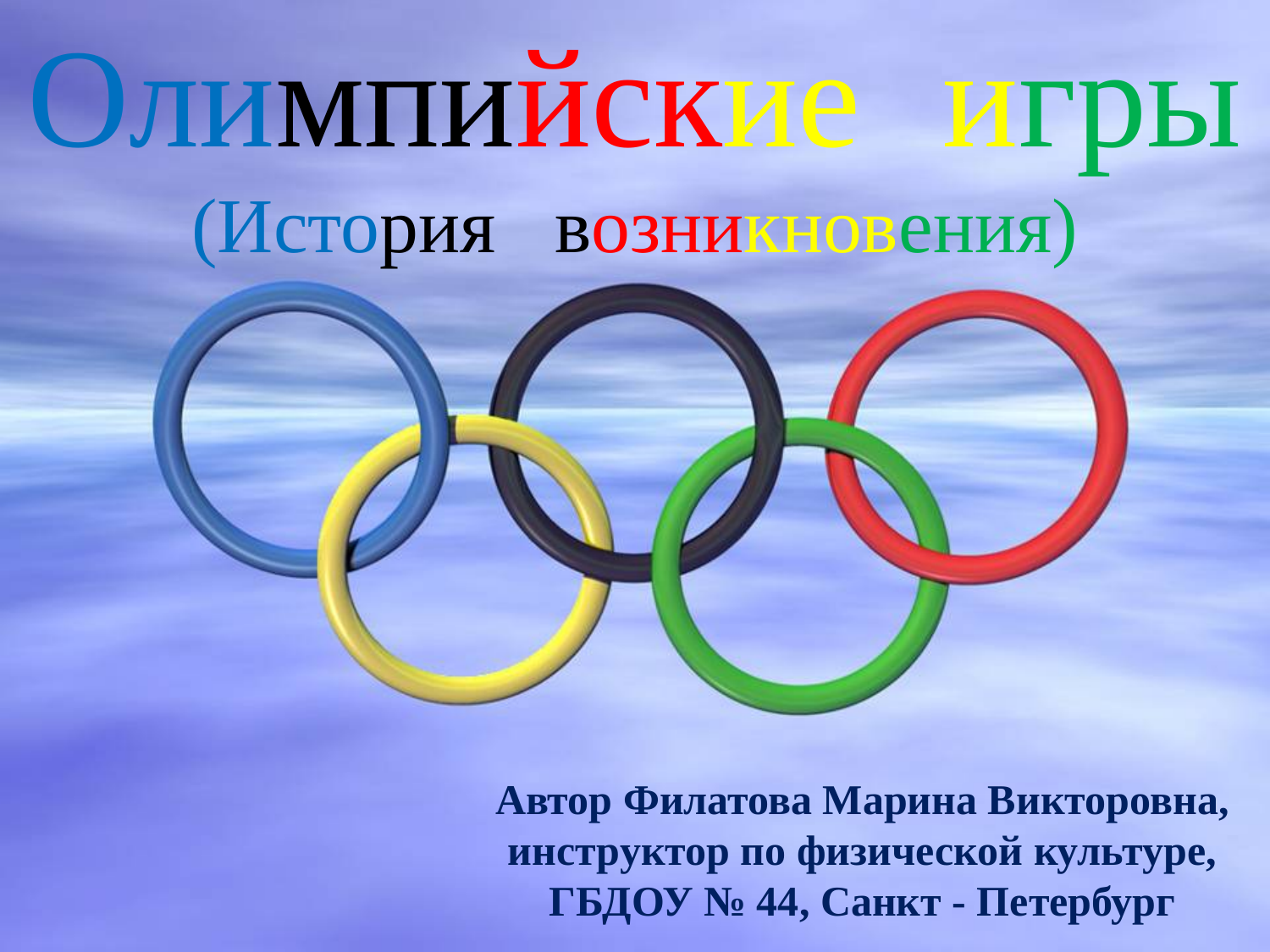

Олимпийские  игры
(История   возникновения)
Автор Филатова Марина Викторовна,
инструктор по физической культуре,
ГБДОУ № 44, Санкт - Петербург